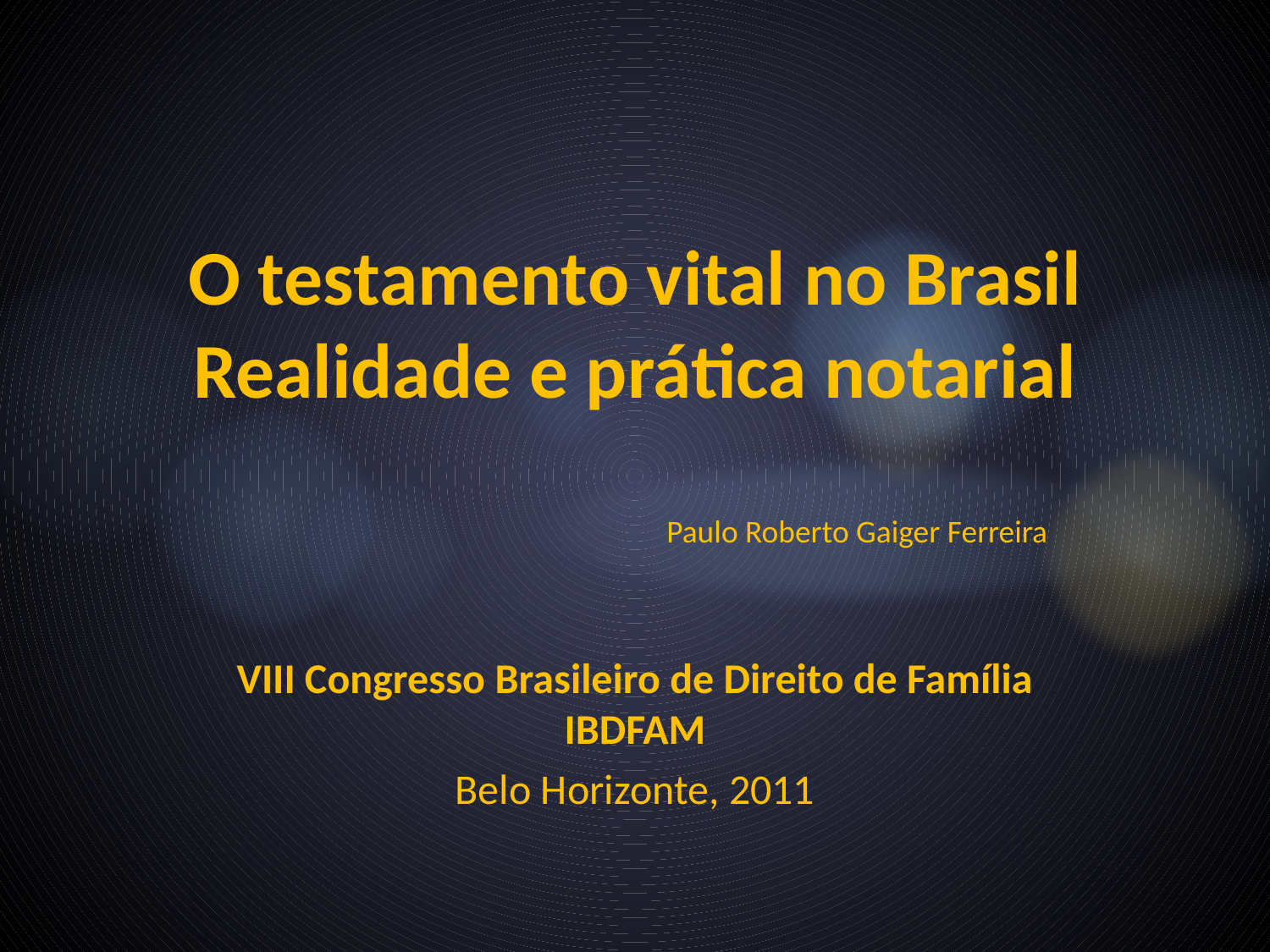

# O testamento vital no Brasil Realidade e prática notarial

Paulo Roberto Gaiger Ferreira

VIII Congresso Brasileiro de Direito de Família IBDFAM
Belo Horizonte, 2011